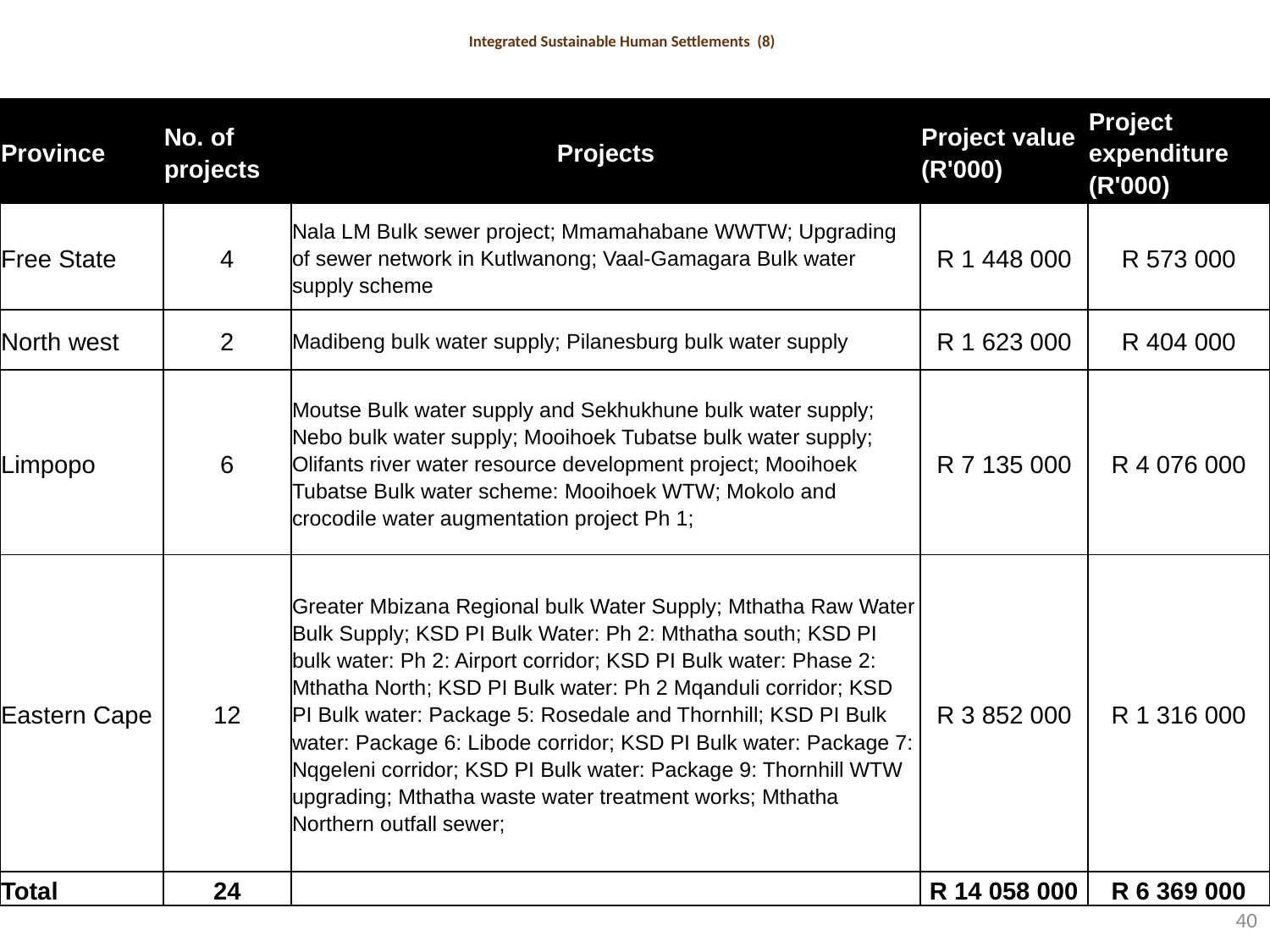

# Integrated Sustainable Human Settlements  (8)

| Province | No. of projects | Projects | Project value (R'000) | Project expenditure (R'000) |
| --- | --- | --- | --- | --- |
| Free State | 4 | Nala LM Bulk sewer project; Mmamahabane WWTW; Upgrading of sewer network in Kutlwanong; Vaal-Gamagara Bulk water supply scheme | R 1 448 000 | R 573 000 |
| North west | 2 | Madibeng bulk water supply; Pilanesburg bulk water supply | R 1 623 000 | R 404 000 |
| Limpopo | 6 | Moutse Bulk water supply and Sekhukhune bulk water supply; Nebo bulk water supply; Mooihoek Tubatse bulk water supply; Olifants river water resource development project; Mooihoek Tubatse Bulk water scheme: Mooihoek WTW; Mokolo and crocodile water augmentation project Ph 1; | R 7 135 000 | R 4 076 000 |
| Eastern Cape | 12 | Greater Mbizana Regional bulk Water Supply; Mthatha Raw Water Bulk Supply; KSD PI Bulk Water: Ph 2: Mthatha south; KSD PI bulk water: Ph 2: Airport corridor; KSD PI Bulk water: Phase 2: Mthatha North; KSD PI Bulk water: Ph 2 Mqanduli corridor; KSD PI Bulk water: Package 5: Rosedale and Thornhill; KSD PI Bulk water: Package 6: Libode corridor; KSD PI Bulk water: Package 7: Nqgeleni corridor; KSD PI Bulk water: Package 9: Thornhill WTW upgrading; Mthatha waste water treatment works; Mthatha Northern outfall sewer; | R 3 852 000 | R 1 316 000 |
| Total | 24 |  | R 14 058 000 | R 6 369 000 |
40